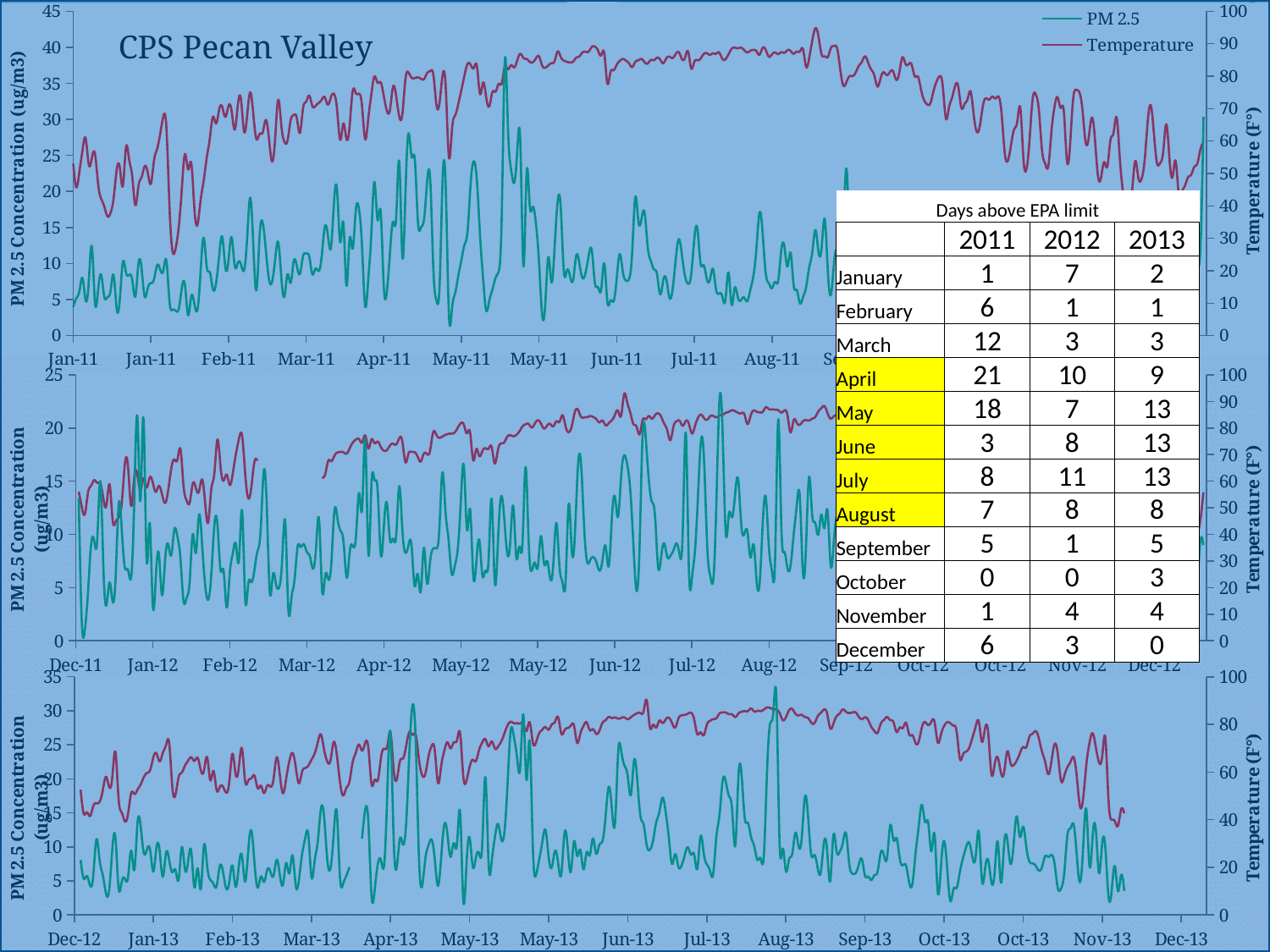

### Chart

| Category |  |  |
|---|---|---|
CPS Pecan Valley
#
| Days above EPA limit |  |  |  |
| --- | --- | --- | --- |
|  | 2011 | 2012 | 2013 |
| January | 1 | 7 | 2 |
| February | 6 | 1 | 1 |
| March | 12 | 3 | 3 |
| April | 21 | 10 | 9 |
| May | 18 | 7 | 13 |
| June | 3 | 8 | 13 |
| July | 8 | 11 | 13 |
| August | 7 | 8 | 8 |
| September | 5 | 1 | 5 |
| October | 0 | 0 | 3 |
| November | 1 | 4 | 4 |
| December | 6 | 3 | 0 |

### Chart

| Category |  |  |
|---|---|---|

### Chart

| Category |  |  |
|---|---|---|